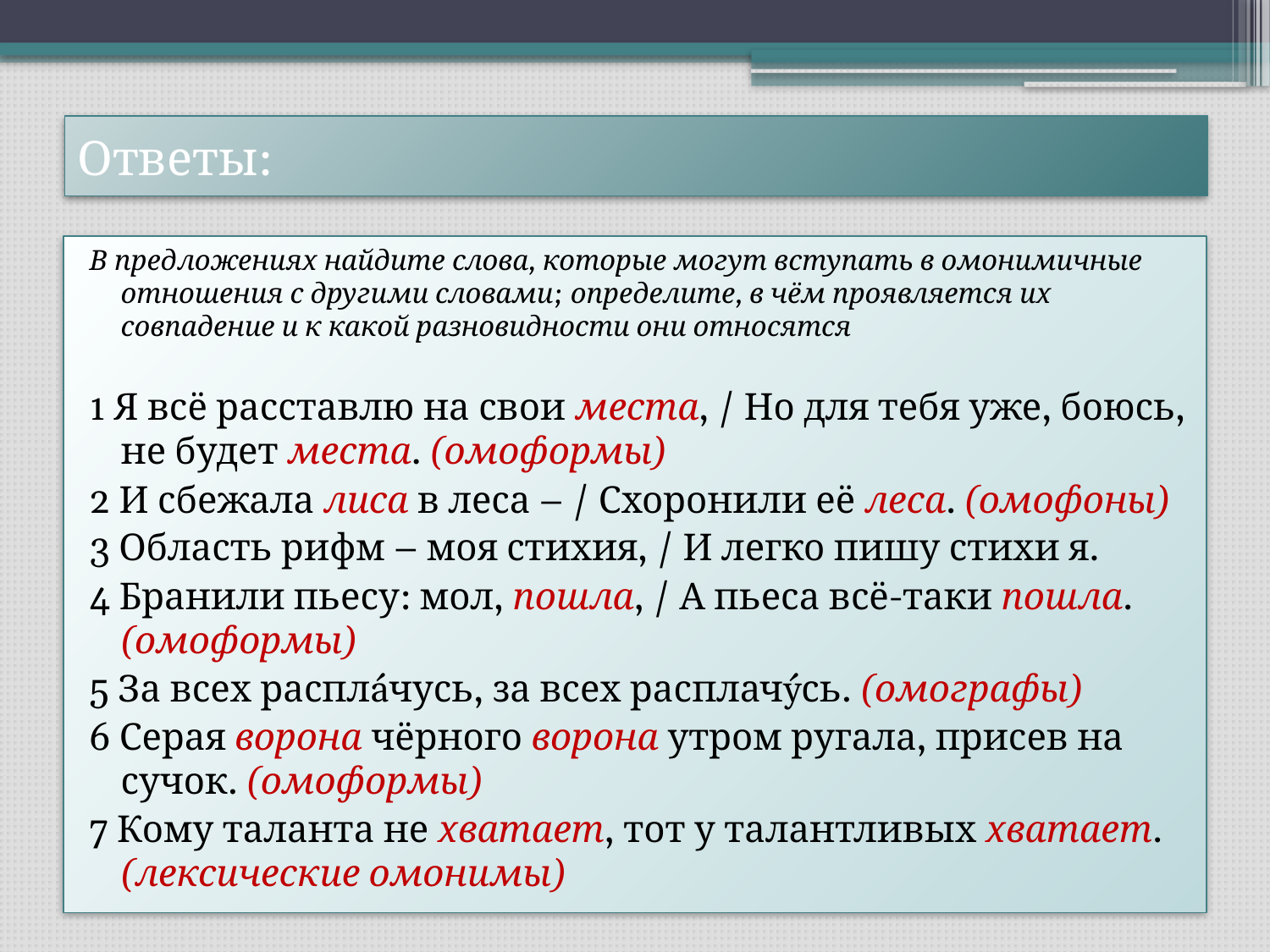

# Ответы:
В предложениях найдите слова, которые могут вступать в омонимичные отношения с другими словами; определите, в чём проявляется их совпадение и к какой разновидности они относятся

1 Я всё расставлю на свои места, / Но для тебя уже, боюсь, не будет места. (омоформы)
2 И сбежала лиса в леса – / Схоронили её леса. (омофоны)
3 Область рифм – моя стихия, / И легко пишу стихи я.
4 Бранили пьесу: мол, пошла, / А пьеса всё-таки пошла. (омоформы)
5 За всех расплáчусь, за всех расплачýсь. (омографы)
6 Серая ворона чёрного ворона утром ругала, присев на сучок. (омоформы)
7 Кому таланта не хватает, тот у талантливых хватает. (лексические омонимы)